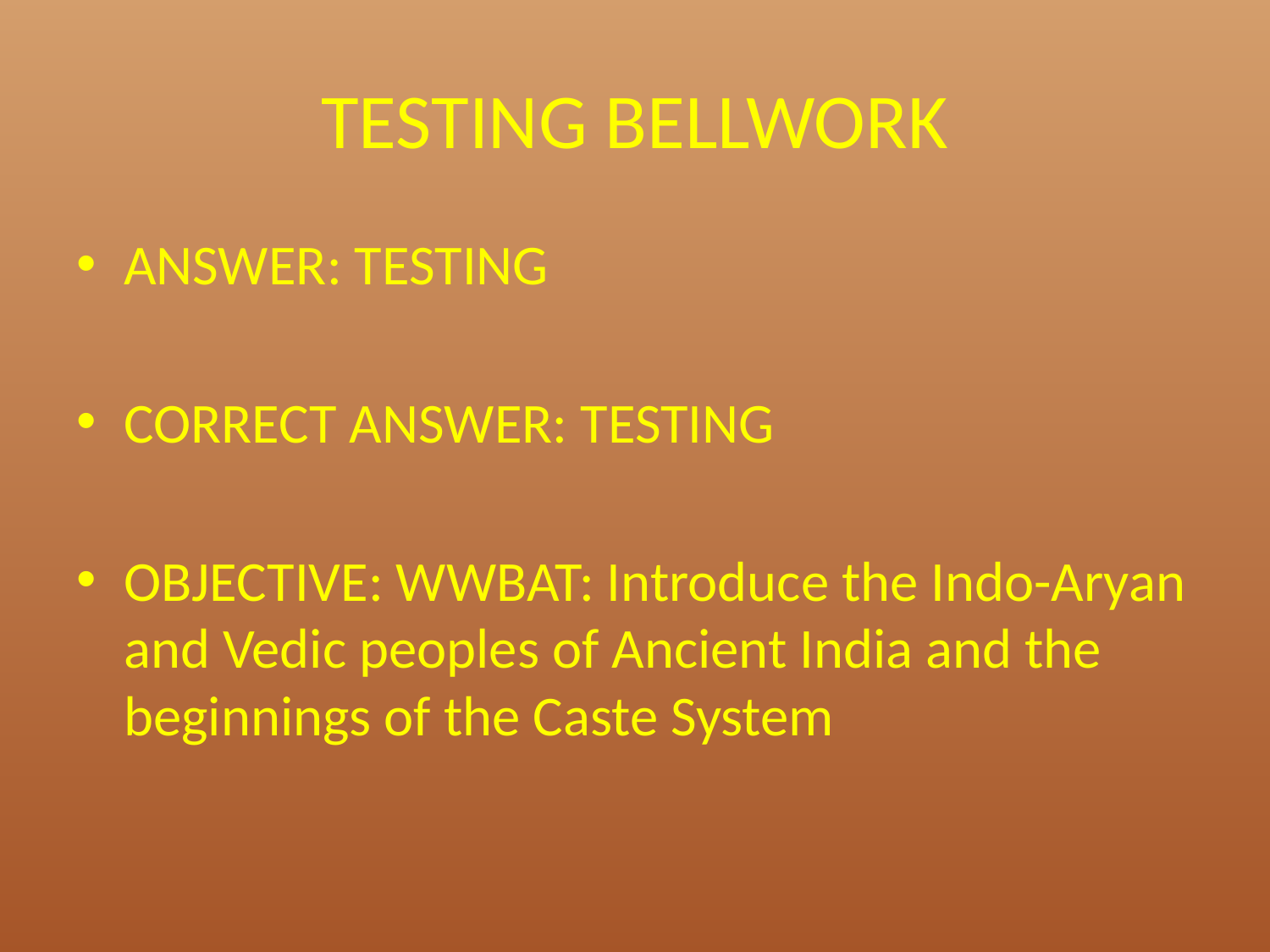

# TESTING BELLWORK
ANSWER: TESTING

CORRECT ANSWER: TESTING

OBJECTIVE: WWBAT: Introduce the Indo-Aryan and Vedic peoples of Ancient India and the beginnings of the Caste System